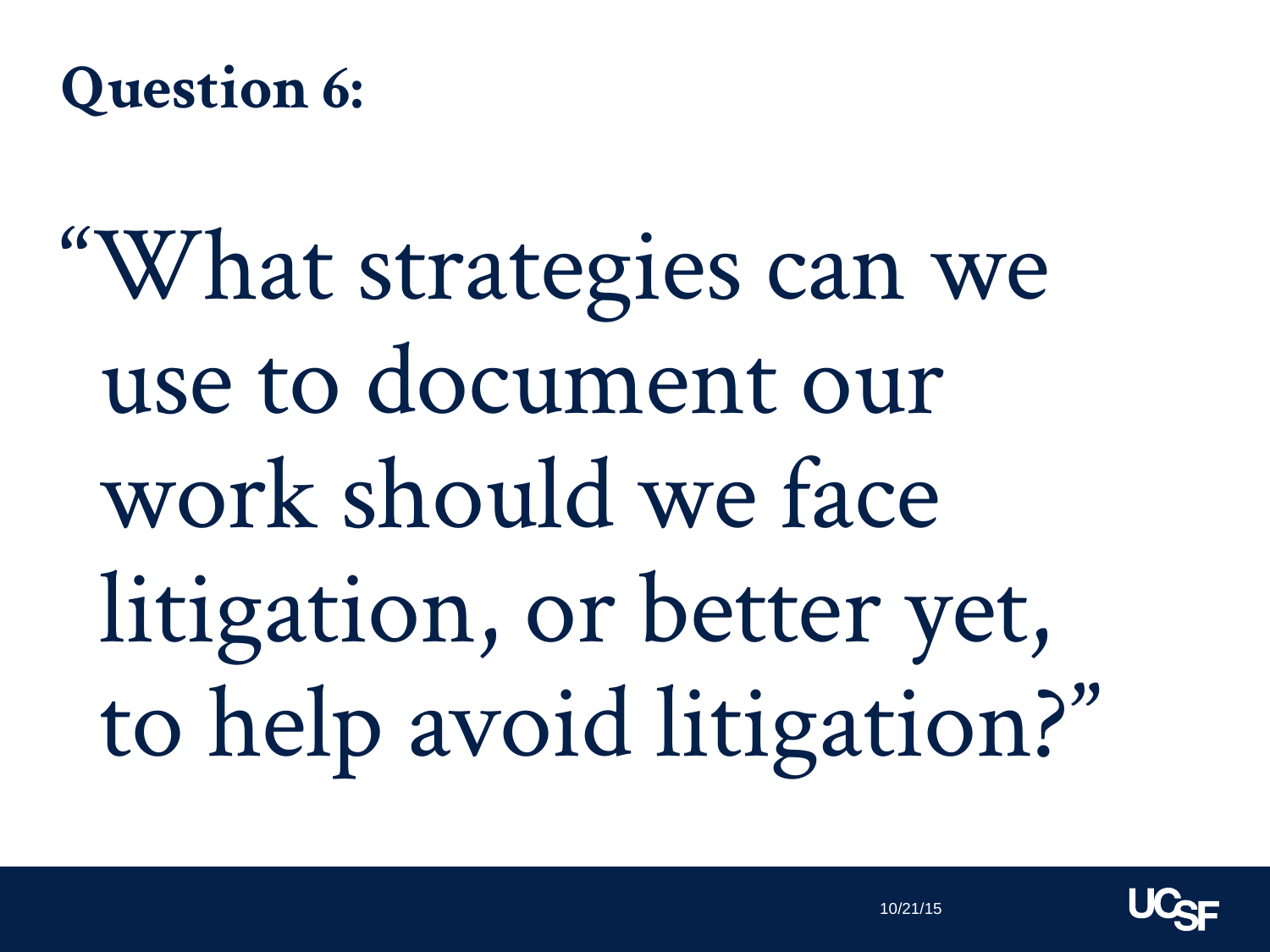

Question 6:
# “What strategies can we use to document our work should we face litigation, or better yet, to help avoid litigation?”
10/21/15